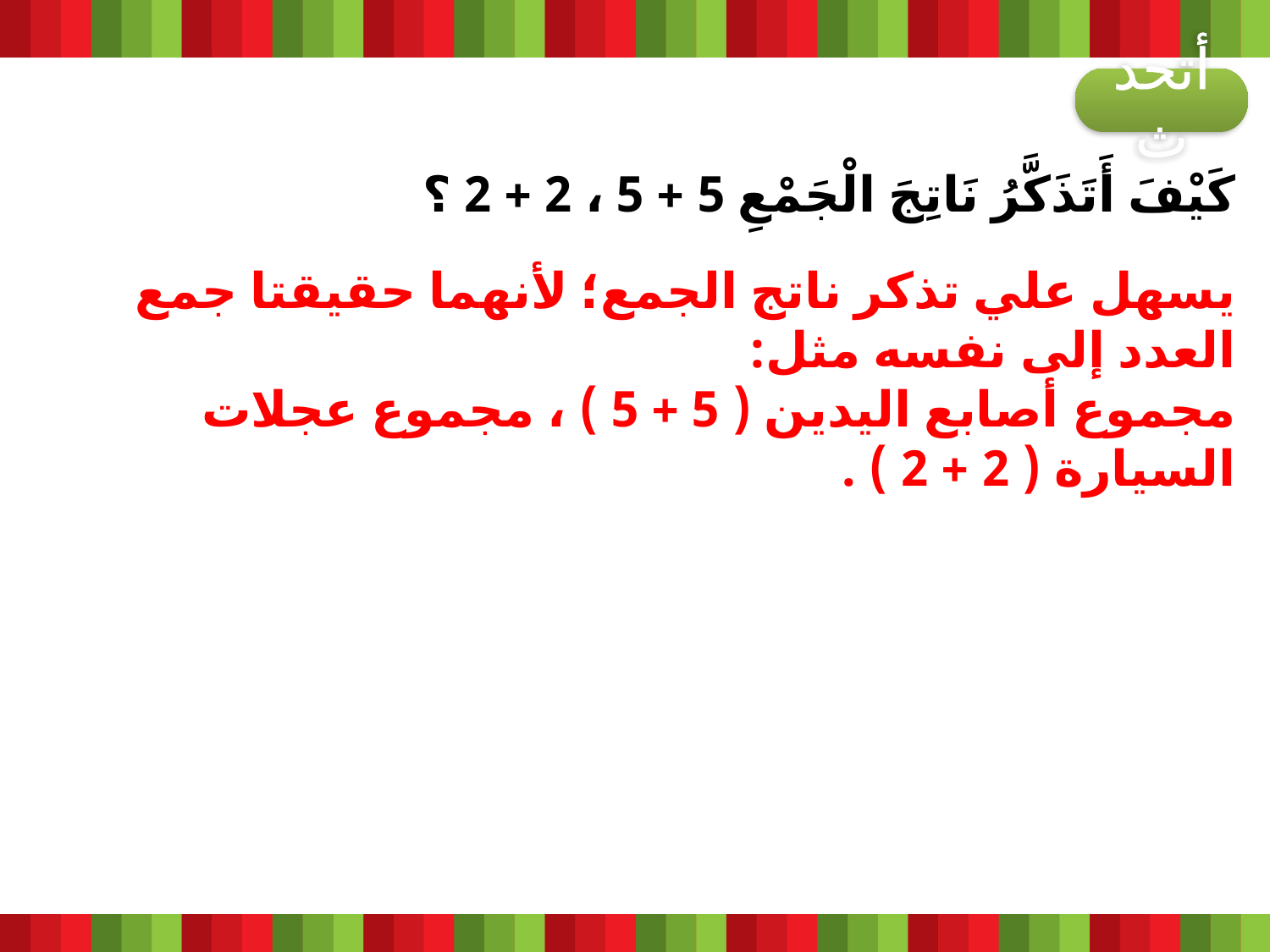

أتحدث
كَيْفَ أَتَذَكَّرُ نَاتِجَ الْجَمْعِ 5 + 5 ، 2 + 2 ؟
يسهل علي تذكر ناتج الجمع؛ لأنهما حقيقتا جمع العدد إلى نفسه مثل:
مجموع أصابع اليدين ( 5 + 5 ) ، مجموع عجلات السيارة ( 2 + 2 ) .